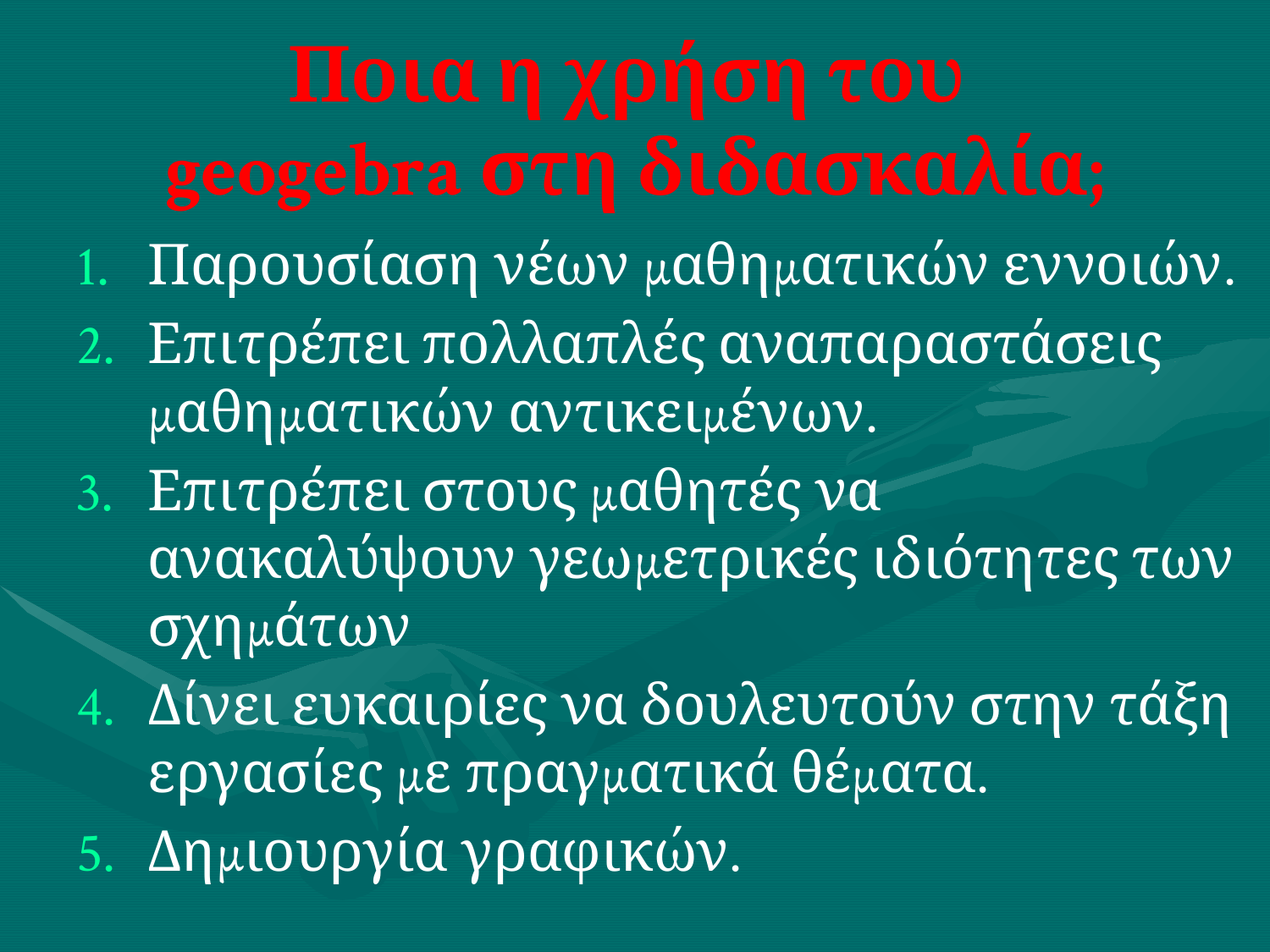

# Ποια η χρήση του geogebra στη διδασκαλία;
Παρουσίαση νέων μαθηματικών εννοιών.
Επιτρέπει πολλαπλές αναπαραστάσεις μαθηματικών αντικειμένων.
Επιτρέπει στους μαθητές να ανακαλύψουν γεωμετρικές ιδιότητες των σχημάτων
Δίνει ευκαιρίες να δουλευτούν στην τάξη εργασίες με πραγματικά θέματα.
Δημιουργία γραφικών.